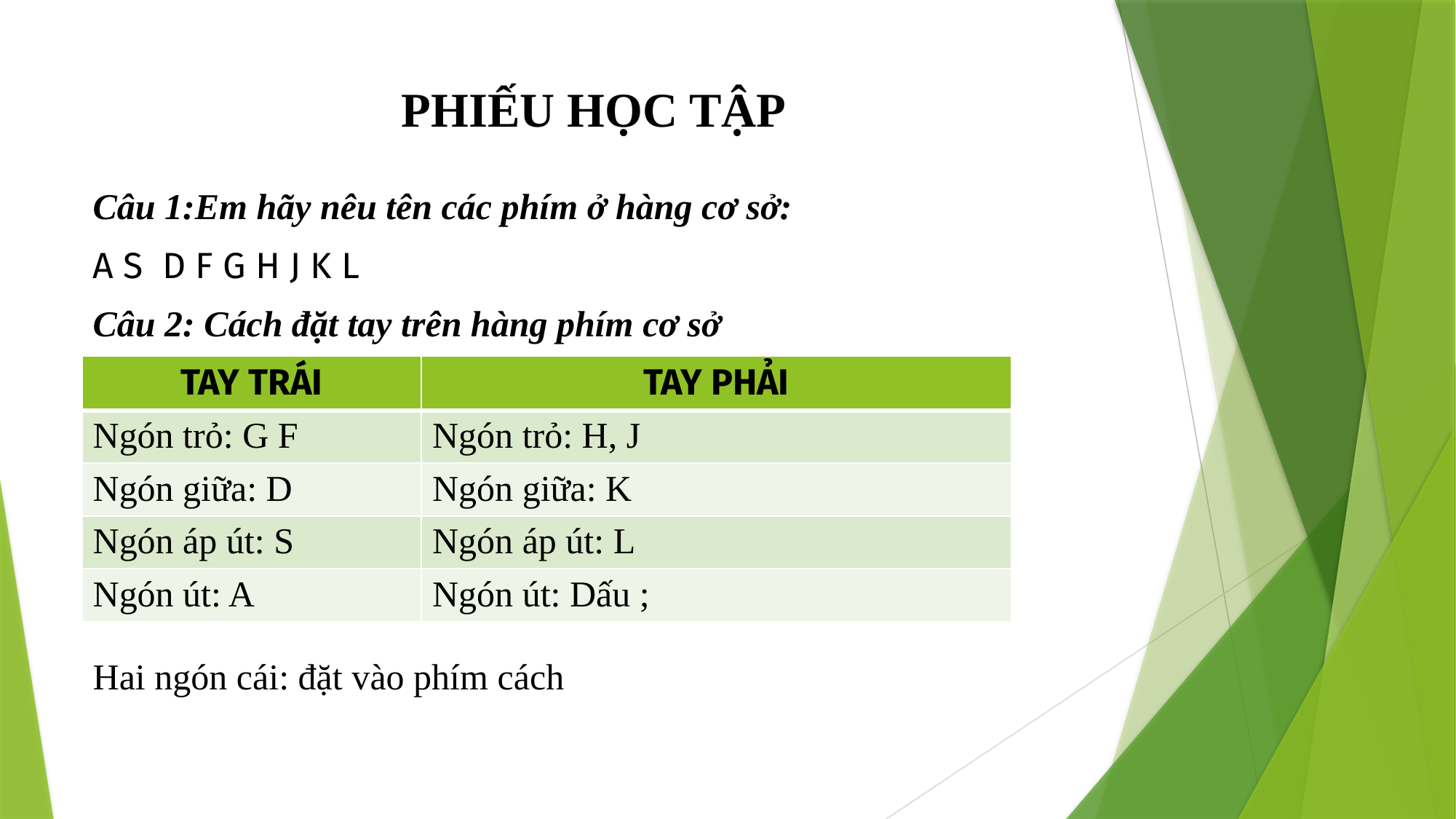

# PHIẾU HỌC TẬP
Câu 1:Em hãy nêu tên các phím ở hàng cơ sở:
A S  D F G H J K L
Câu 2: Cách đặt tay trên hàng phím cơ sở

Hai ngón cái: đặt vào phím cách

| TAY TRÁI | TAY PHẢI |
| --- | --- |
| Ngón trỏ: G F | Ngón trỏ: H, J |
| Ngón giữa: D | Ngón giữa: K |
| Ngón áp út: S | Ngón áp út: L |
| Ngón út: A | Ngón út: Dấu ; |